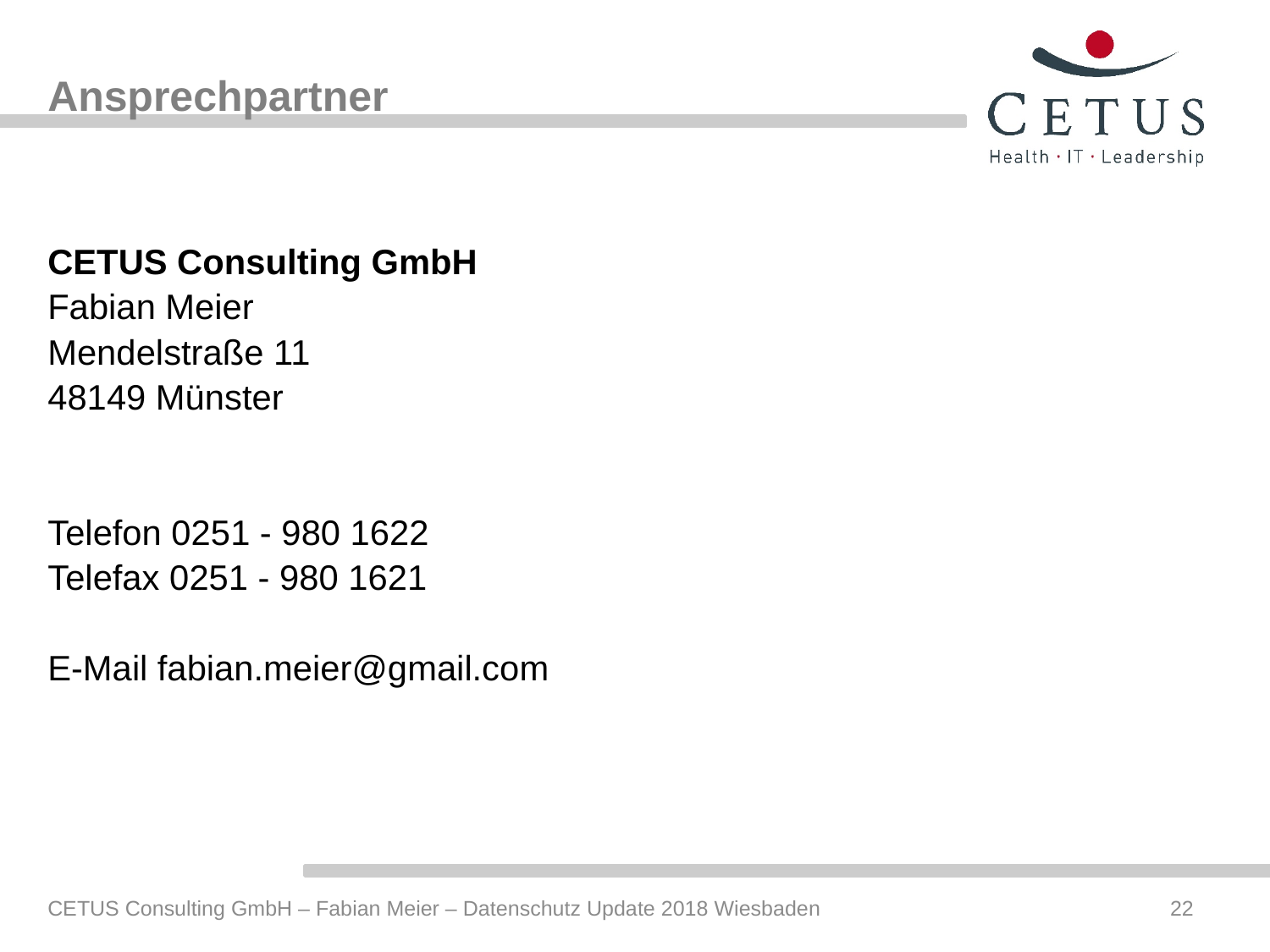

# Ansprechpartner
CETUS Consulting GmbH
Fabian Meier
Mendelstraße 11
48149 Münster

Telefon 0251 - 980 1622
Telefax 0251 - 980 1621

E-Mail fabian.meier@gmail.com
CETUS Consulting GmbH – Fabian Meier – Datenschutz Update 2018 Wiesbaden
22